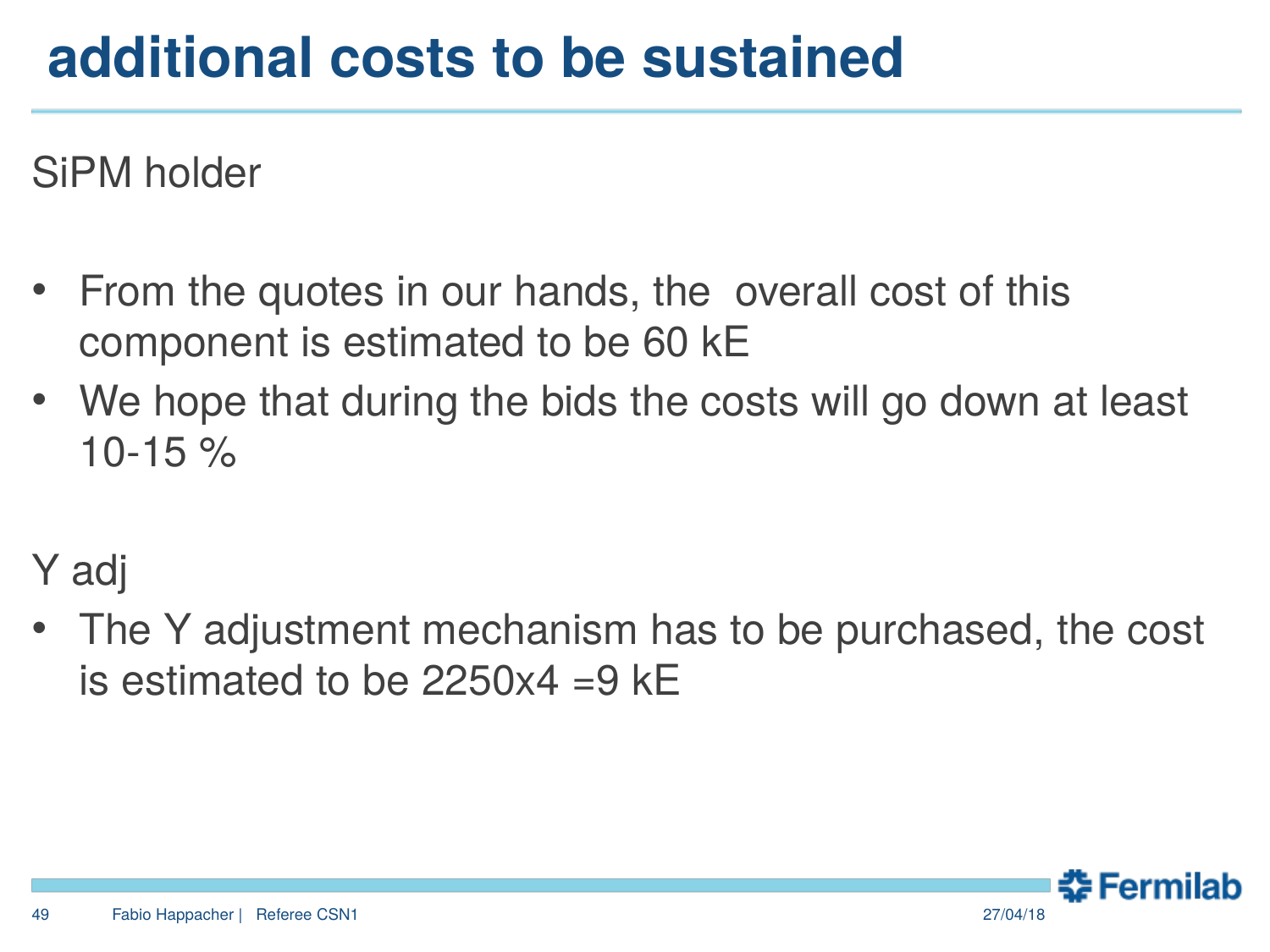

# additional costs to be sustained
SiPM holder

From the quotes in our hands, the  overall cost of this component is estimated to be 60 kE
We hope that during the bids the costs will go down at least 10-15 %

Y adj
The Y adjustment mechanism has to be purchased, the cost is estimated to be 2250x4 =9 kE
49
Fabio Happacher |   Referee CSN1
27/04/18